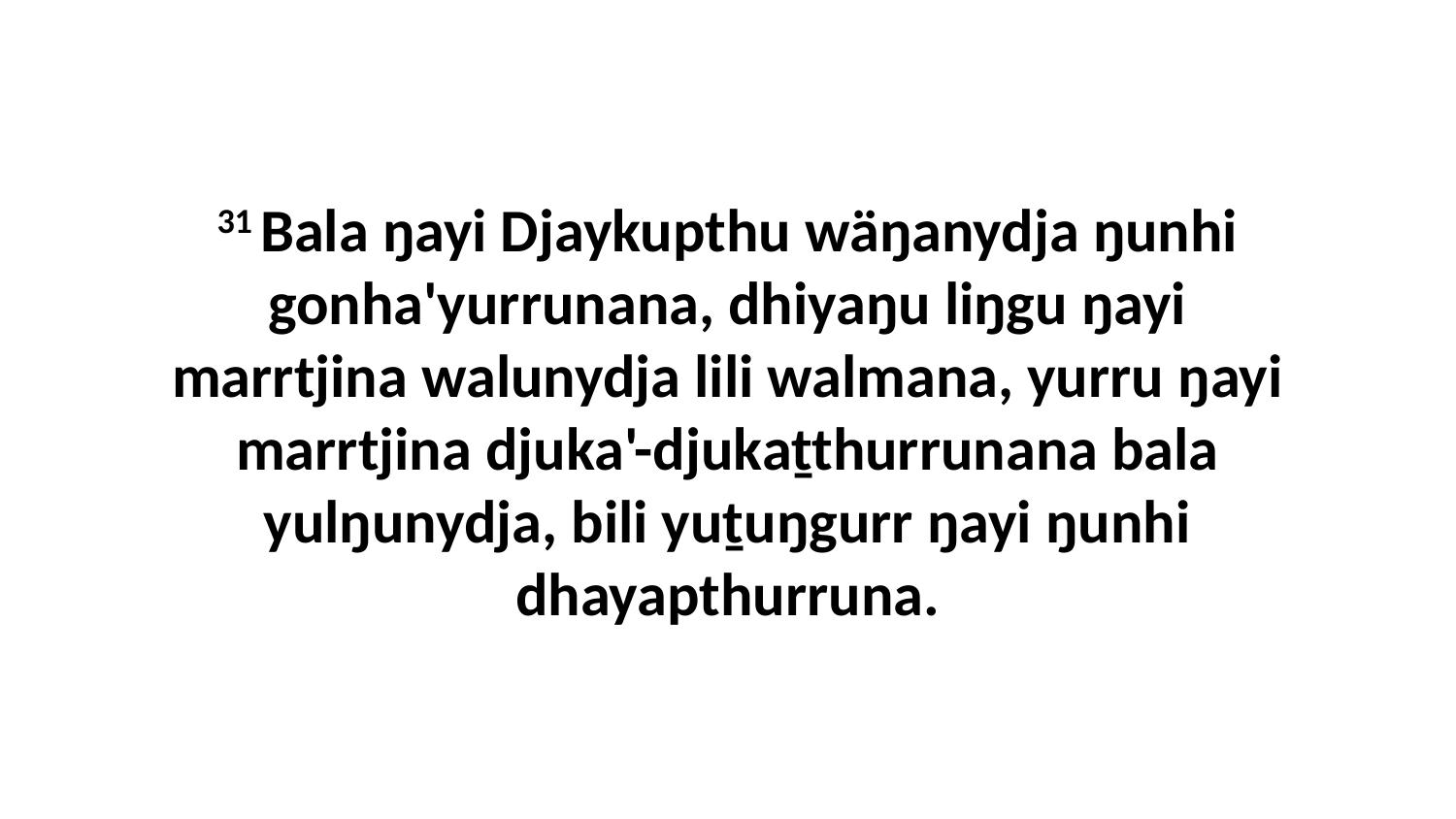

31 Bala ŋayi Djaykupthu wäŋanydja ŋunhi gonha'yurrunana, dhiyaŋu liŋgu ŋayi marrtjina walunydja lili walmana, yurru ŋayi marrtjina djuka'-djukaṯthurrunana bala yulŋunydja, bili yuṯuŋgurr ŋayi ŋunhi dhayapthurruna.